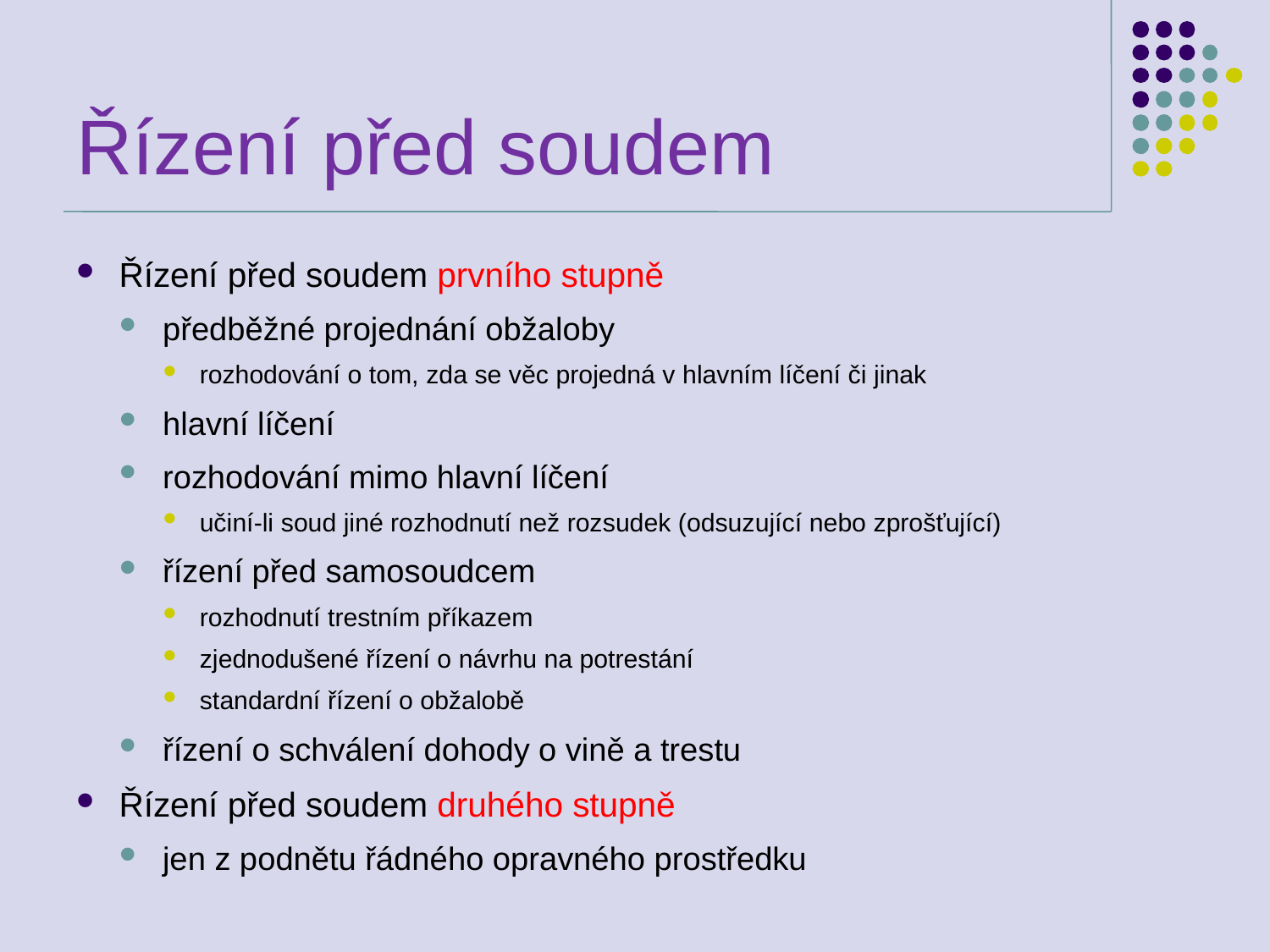

# Řízení před soudem
Řízení před soudem prvního stupně
předběžné projednání obžaloby
rozhodování o tom, zda se věc projedná v hlavním líčení či jinak
hlavní líčení
rozhodování mimo hlavní líčení
učiní-li soud jiné rozhodnutí než rozsudek (odsuzující nebo zprošťující)
řízení před samosoudcem
rozhodnutí trestním příkazem
zjednodušené řízení o návrhu na potrestání
standardní řízení o obžalobě
řízení o schválení dohody o vině a trestu
Řízení před soudem druhého stupně
jen z podnětu řádného opravného prostředku